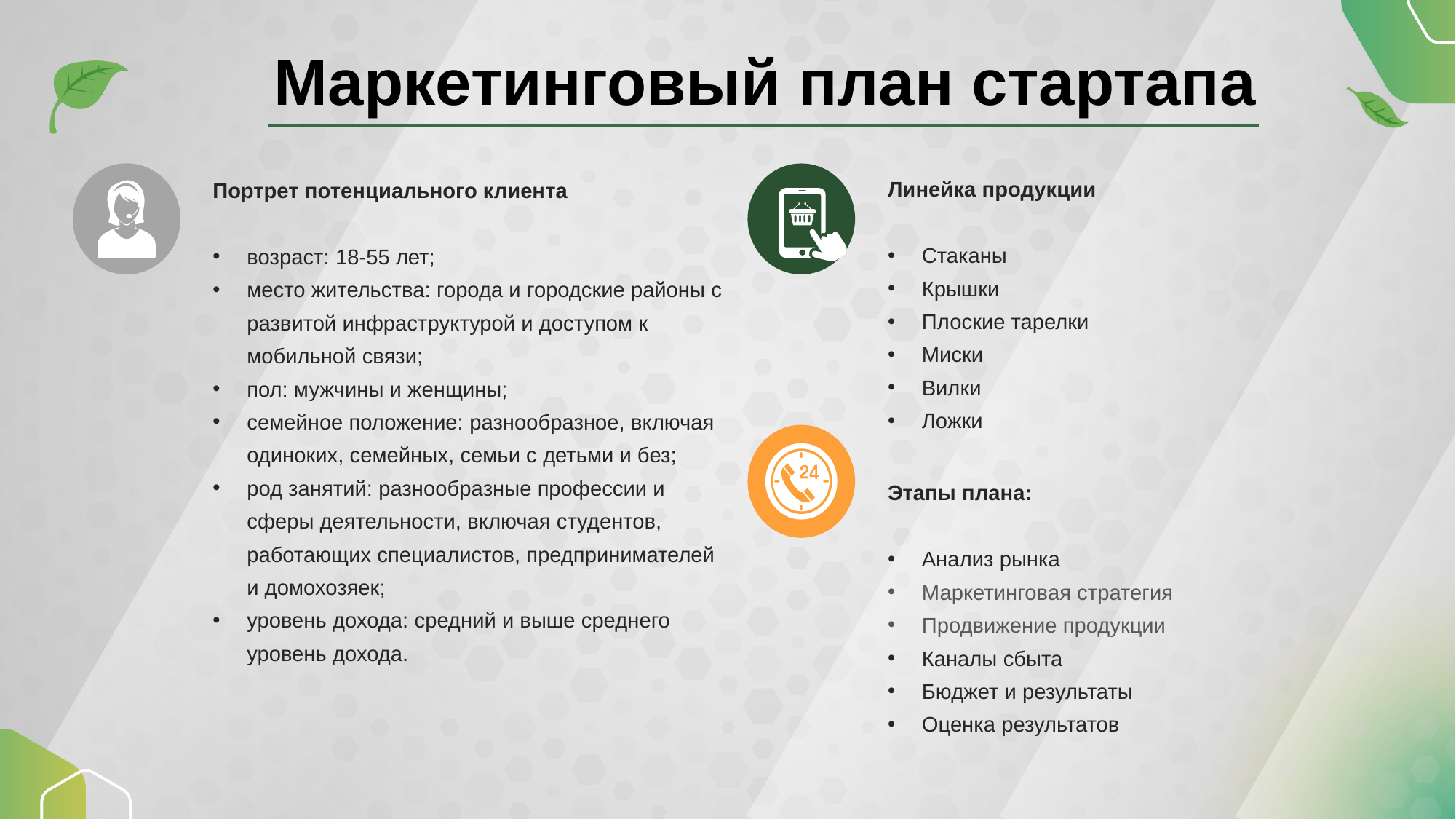

# Маркетинговый план стартапа
Линейка продукции

Стаканы
Крышки
Плоские тарелки
Миски
Вилки
Ложки

Портрет потенциального клиента

возраст: 18-55 лет;
место жительства: города и городские районы с развитой инфраструктурой и доступом к мобильной связи;
пол: мужчины и женщины;
семейное положение: разнообразное, включая одиноких, семейных, семьи с детьми и без;
род занятий: разнообразные профессии и сферы деятельности, включая студентов, работающих специалистов, предпринимателей и домохозяек;
уровень дохода: средний и выше среднего уровень дохода.

Этапы плана:

Анализ рынка
Маркетинговая стратегия
Продвижение продукции
Каналы сбыта
Бюджет и результаты
Оценка результатов